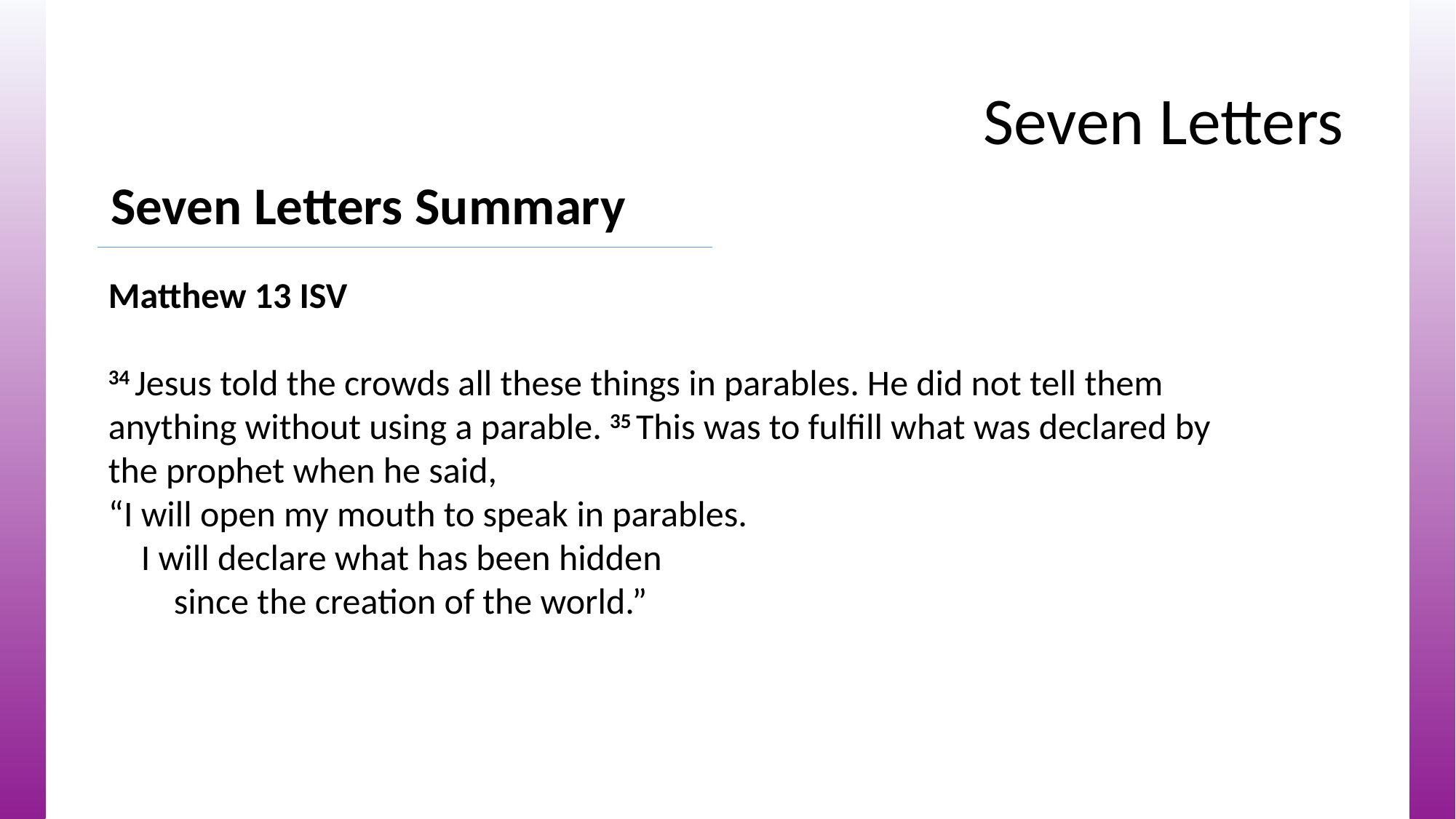

# Seven Letters
Seven Letters Summary

Matthew 13 ISV

34 Jesus told the crowds all these things in parables. He did not tell them anything without using a parable. 35 This was to fulfill what was declared by the prophet when he said,
“I will open my mouth to speak in parables.
    I will declare what has been hidden
        since the creation of the world.”